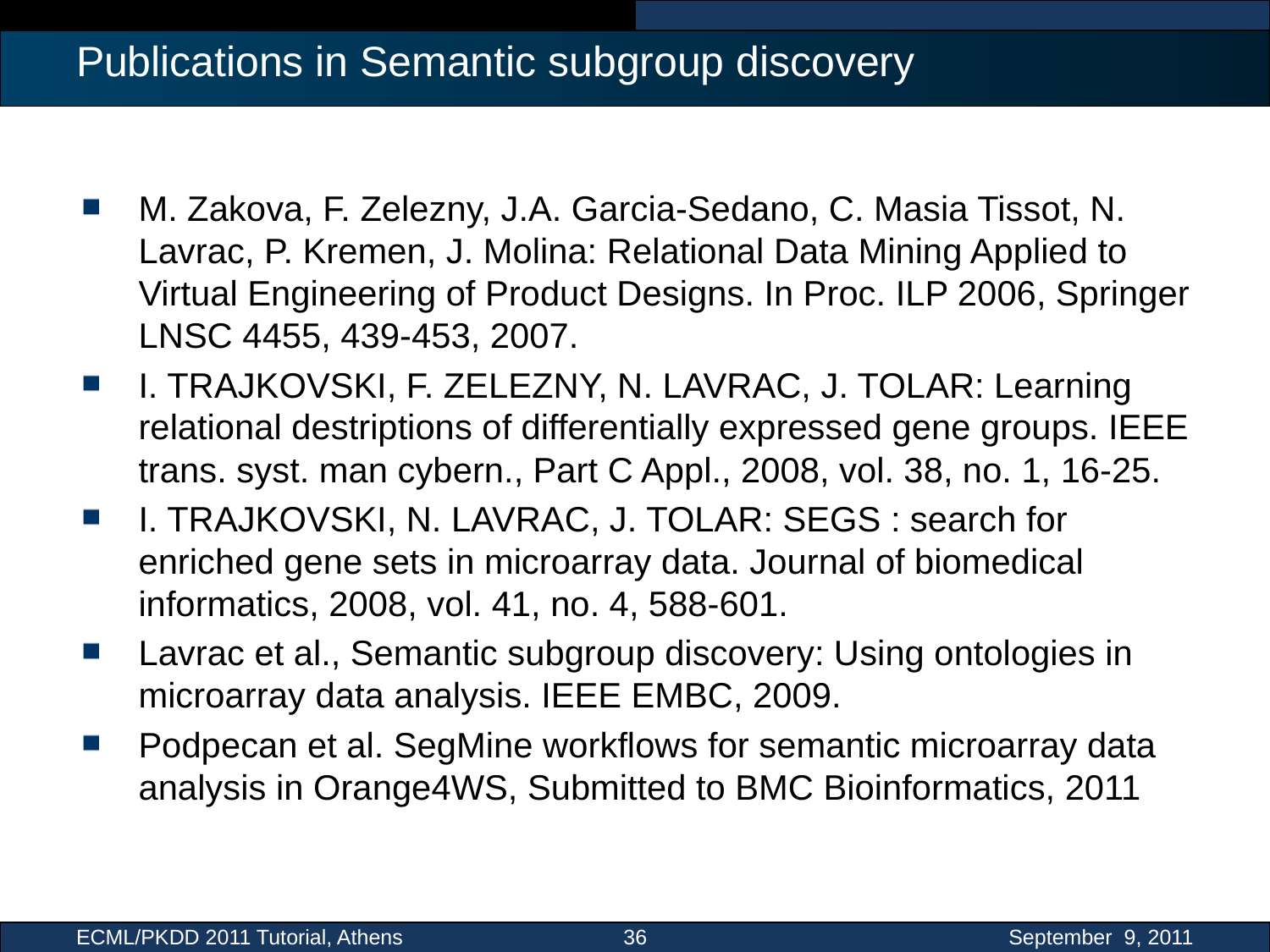

# Publications in Semantic subgroup discovery
M. Zakova, F. Zelezny, J.A. Garcia-Sedano, C. Masia Tissot, N. Lavrac, P. Kremen, J. Molina: Relational Data Mining Applied to Virtual Engineering of Product Designs. In Proc. ILP 2006, Springer LNSC 4455, 439-453, 2007.
I. TRAJKOVSKI, F. ZELEZNY, N. LAVRAC, J. TOLAR: Learning relational destriptions of differentially expressed gene groups. IEEE trans. syst. man cybern., Part C Appl., 2008, vol. 38, no. 1, 16-25.
I. TRAJKOVSKI, N. LAVRAC, J. TOLAR: SEGS : search for enriched gene sets in microarray data. Journal of biomedical informatics, 2008, vol. 41, no. 4, 588-601.
Lavrac et al., Semantic subgroup discovery: Using ontologies in microarray data analysis. IEEE EMBC, 2009.
Podpecan et al. SegMine workflows for semantic microarray data analysis in Orange4WS, Submitted to BMC Bioinformatics, 2011
ECML/PKDD 2011 Tutorial, Athens
36
September  9, 2011